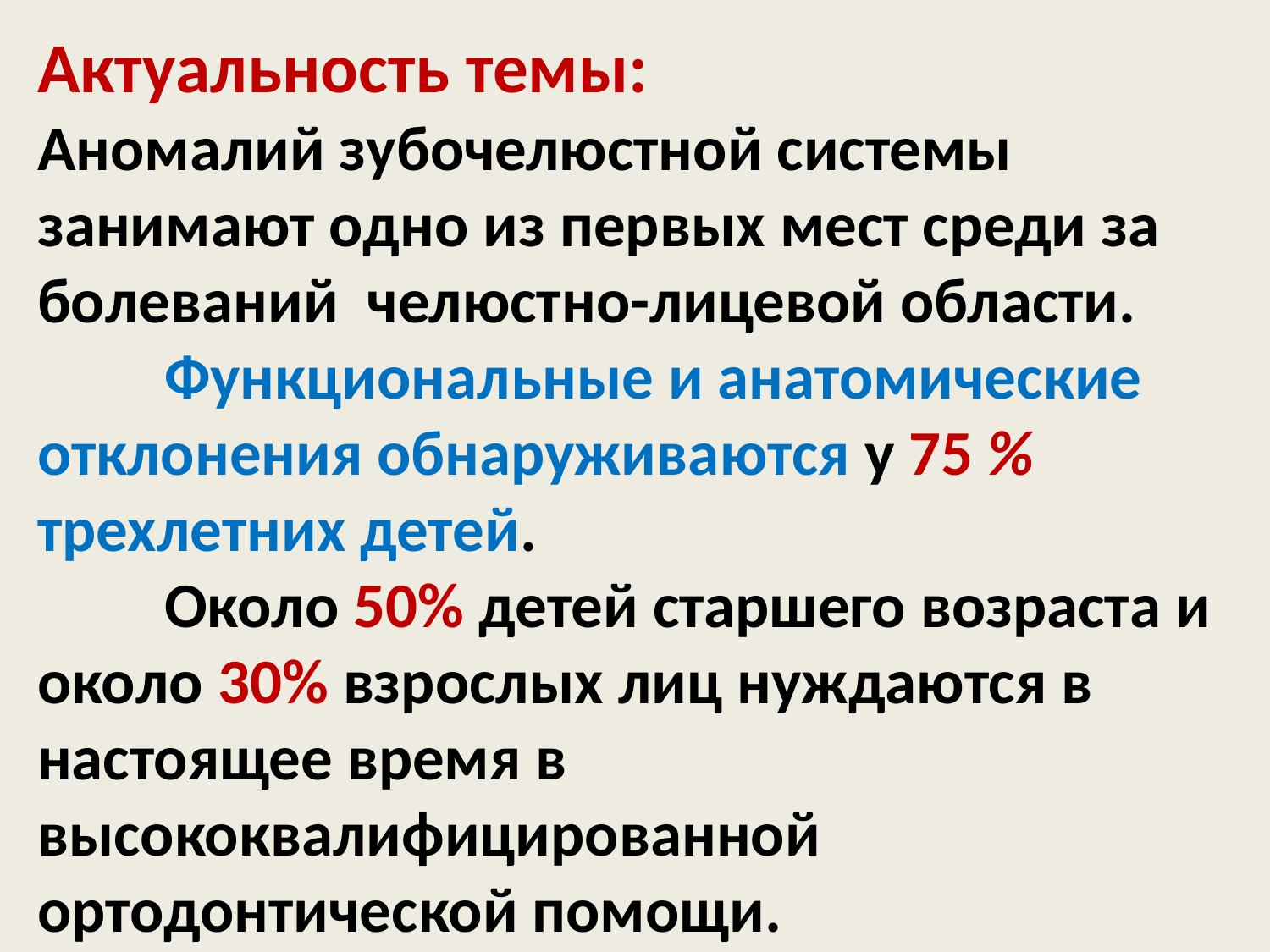

Актуальность темы:
Аномалий зубочелюстной системы занимают одно из первых мест среди за­болеваний  челюстно-лицевой области.
	Функциональные и анатомические отклонения обнаружива­ются у 75 % трехлетних детей.
	Около 50% детей старшего возраста и около 30% взрослых лиц нуждаются в настоящее время в высококвалифицированной ортодонтической помощи.